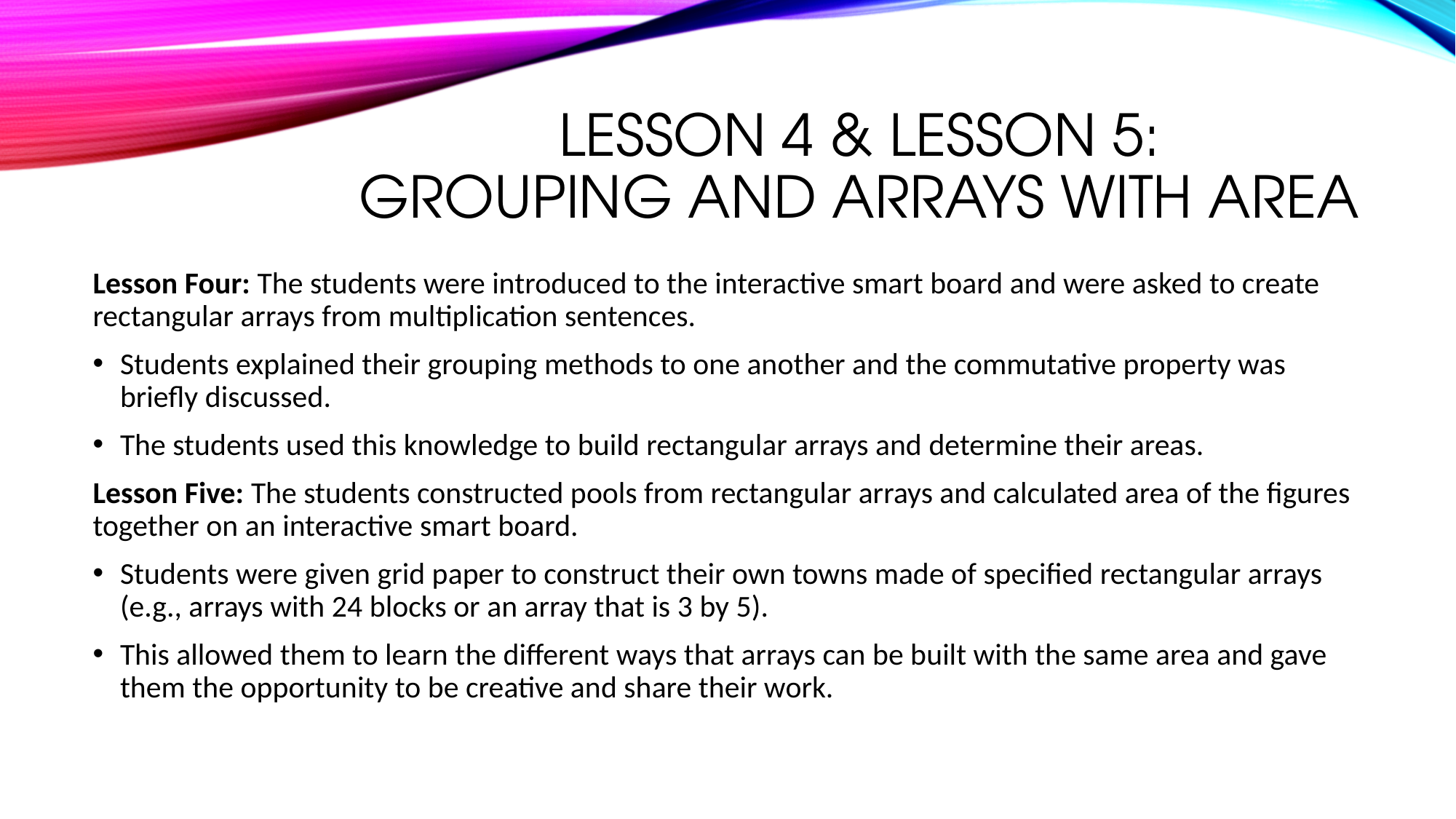

# Lesson 4 & lesson 5: grouping and arrays with area
Lesson Four: The students were introduced to the interactive smart board and were asked to create rectangular arrays from multiplication sentences.
Students explained their grouping methods to one another and the commutative property was briefly discussed.
The students used this knowledge to build rectangular arrays and determine their areas.
Lesson Five: The students constructed pools from rectangular arrays and calculated area of the figures together on an interactive smart board.
Students were given grid paper to construct their own towns made of specified rectangular arrays (e.g., arrays with 24 blocks or an array that is 3 by 5).
This allowed them to learn the different ways that arrays can be built with the same area and gave them the opportunity to be creative and share their work.